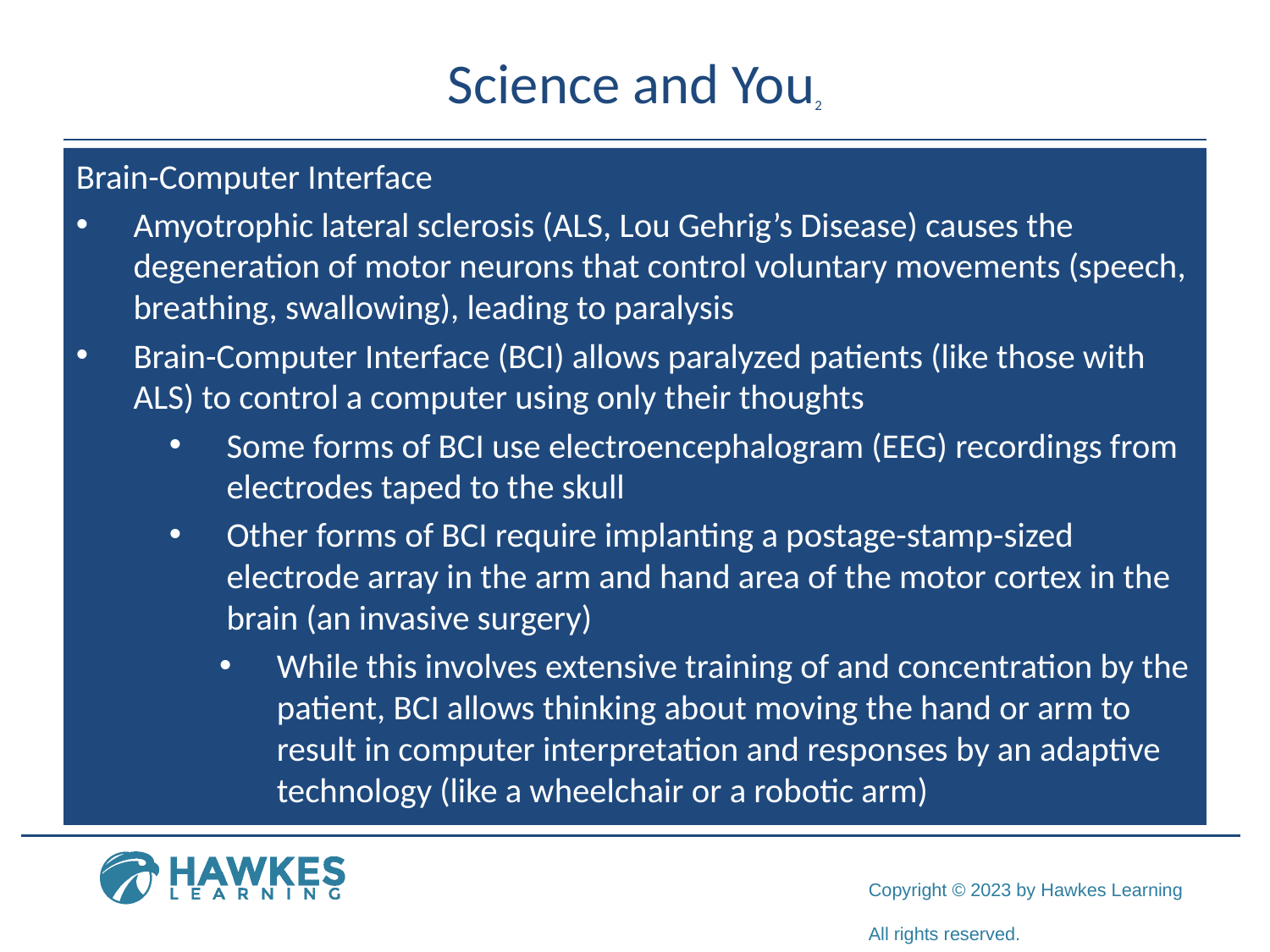

# Science and You2
Brain-Computer Interface
Amyotrophic lateral sclerosis (ALS, Lou Gehrig’s Disease) causes the degeneration of motor neurons that control voluntary movements (speech, breathing, swallowing), leading to paralysis
Brain-Computer Interface (BCI) allows paralyzed patients (like those with ALS) to control a computer using only their thoughts
Some forms of BCI use electroencephalogram (EEG) recordings from electrodes taped to the skull
Other forms of BCI require implanting a postage-stamp-sized electrode array in the arm and hand area of the motor cortex in the brain (an invasive surgery)
While this involves extensive training of and concentration by the patient, BCI allows thinking about moving the hand or arm to result in computer interpretation and responses by an adaptive technology (like a wheelchair or a robotic arm)